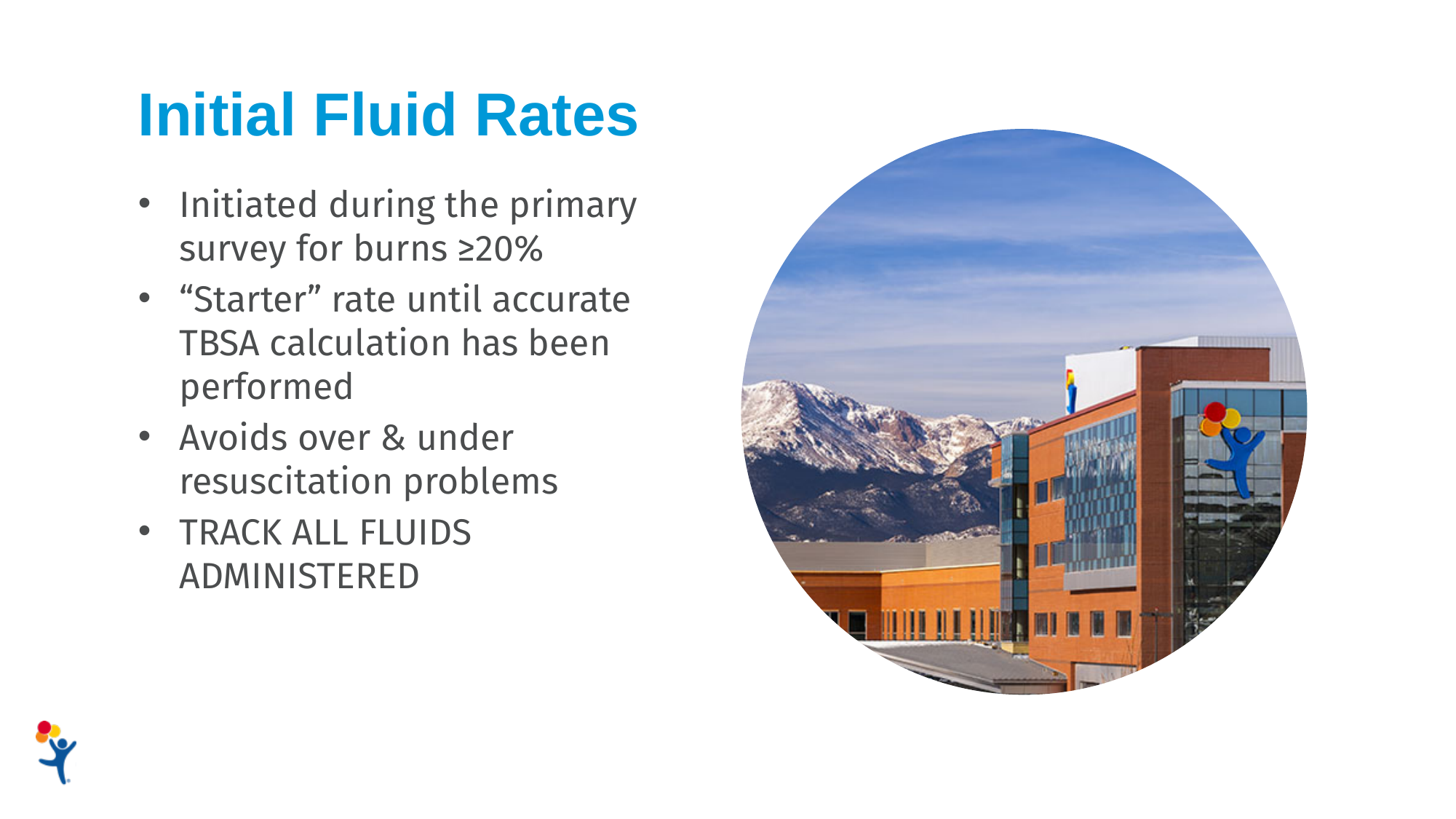

Initial Fluid Rates
Initiated during the primary survey for burns ≥20%
“Starter” rate until accurate TBSA calculation has been performed
Avoids over & under resuscitation problems
TRACK ALL FLUIDS ADMINISTERED